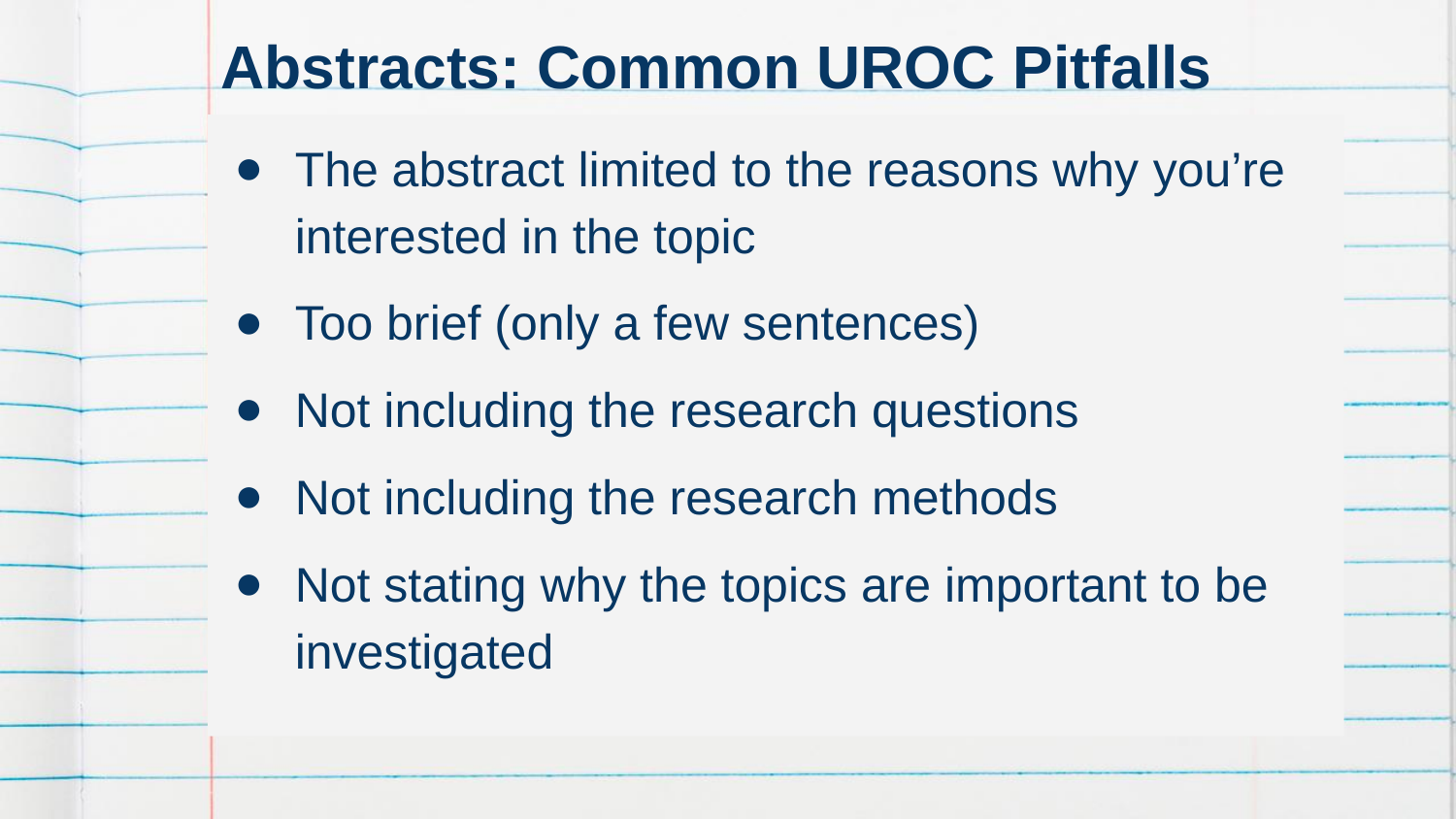

Abstracts: Common UROC Pitfalls
The abstract limited to the reasons why you’re interested in the topic
Too brief (only a few sentences)
Not including the research questions
Not including the research methods
Not stating why the topics are important to be investigated